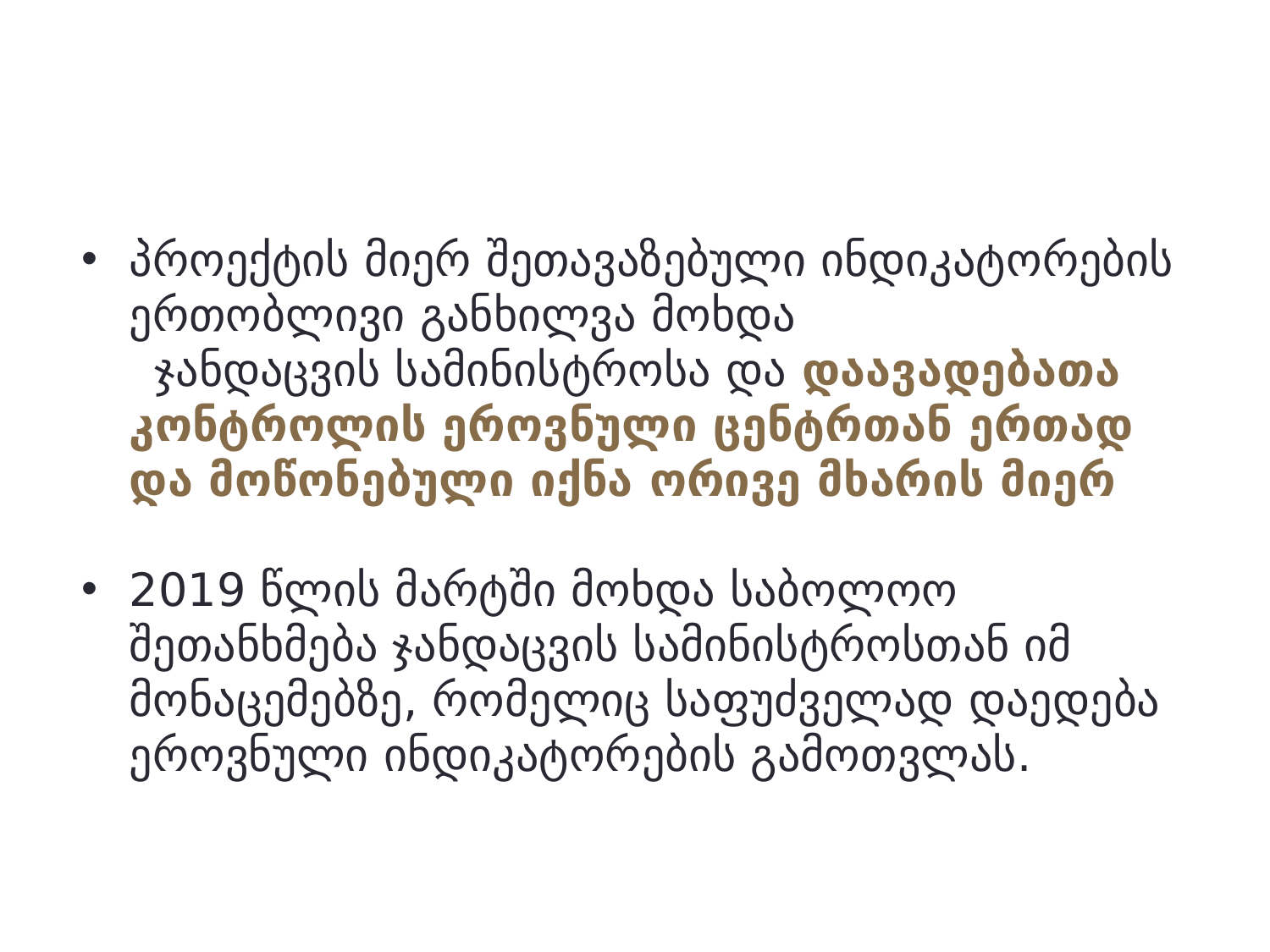

პროექტის მიერ შეთავაზებული ინდიკატორების ერთობლივი განხილვა მოხდა
     ჯანდაცვის სამინისტროსა და დაავადებათა კონტროლის ეროვნული ცენტრთან ერთად და მოწონებული იქნა ორივე მხარის მიერ

2019 წლის მარტში მოხდა საბოლოო შეთანხმება ჯანდაცვის სამინისტროსთან იმ მონაცემებზე, რომელიც საფუძველად დაედება ეროვნული ინდიკატორების გამოთვლას.